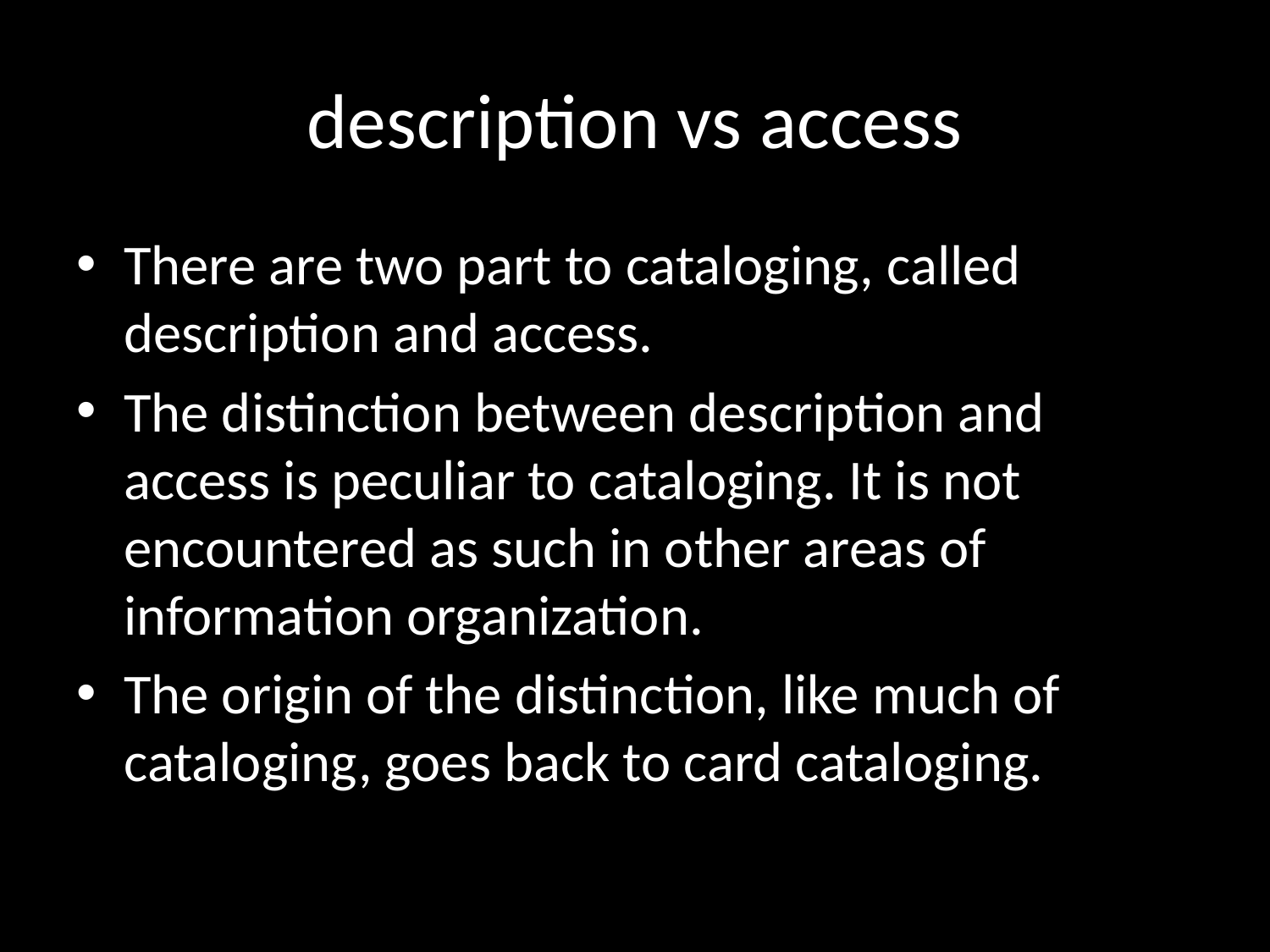

# description vs access
There are two part to cataloging, called description and access.
The distinction between description and access is peculiar to cataloging. It is not encountered as such in other areas of information organization.
The origin of the distinction, like much of cataloging, goes back to card cataloging.